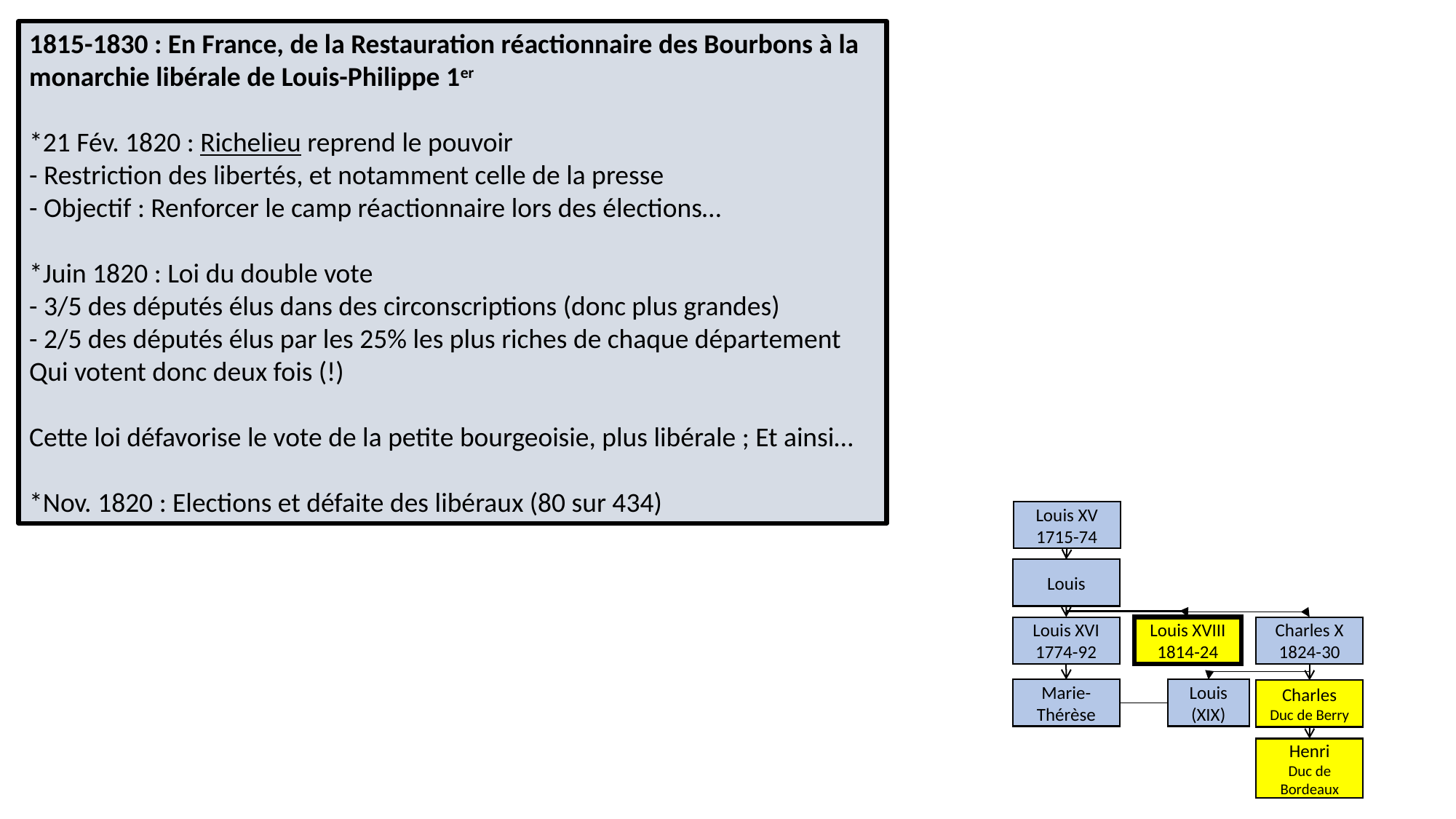

1815-1830 : En France, de la Restauration réactionnaire des Bourbons à la monarchie libérale de Louis-Philippe 1er

*21 Fév. 1820 : Richelieu reprend le pouvoir
- Restriction des libertés, et notamment celle de la presse
- Objectif : Renforcer le camp réactionnaire lors des élections…

*Juin 1820 : Loi du double vote
- 3/5 des députés élus dans des circonscriptions (donc plus grandes)
- 2/5 des députés élus par les 25% les plus riches de chaque département
Qui votent donc deux fois (!)

Cette loi défavorise le vote de la petite bourgeoisie, plus libérale ; Et ainsi…

*Nov. 1820 : Elections et défaite des libéraux (80 sur 434)
Louis XV
1715-74
Louis
Louis XVI
1774-92
Louis XVIII
1814-24
Charles X
1824-30
Marie-Thérèse
Louis (XIX)
Charles
Duc de Berry
Henri
Duc de Bordeaux